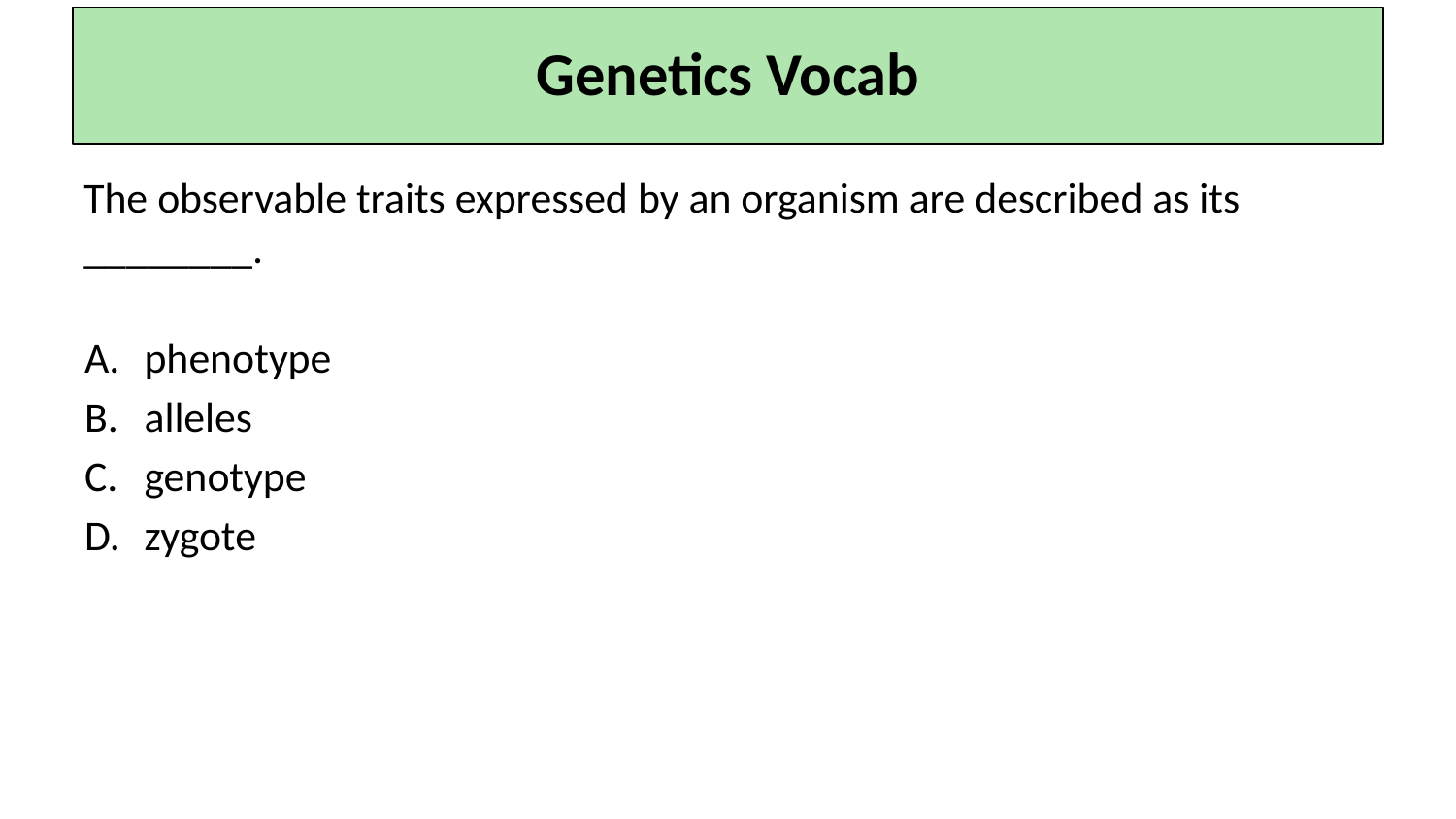

Genetics Vocab
The observable traits expressed by an organism are described as its ________.

phenotype
alleles
genotype
zygote